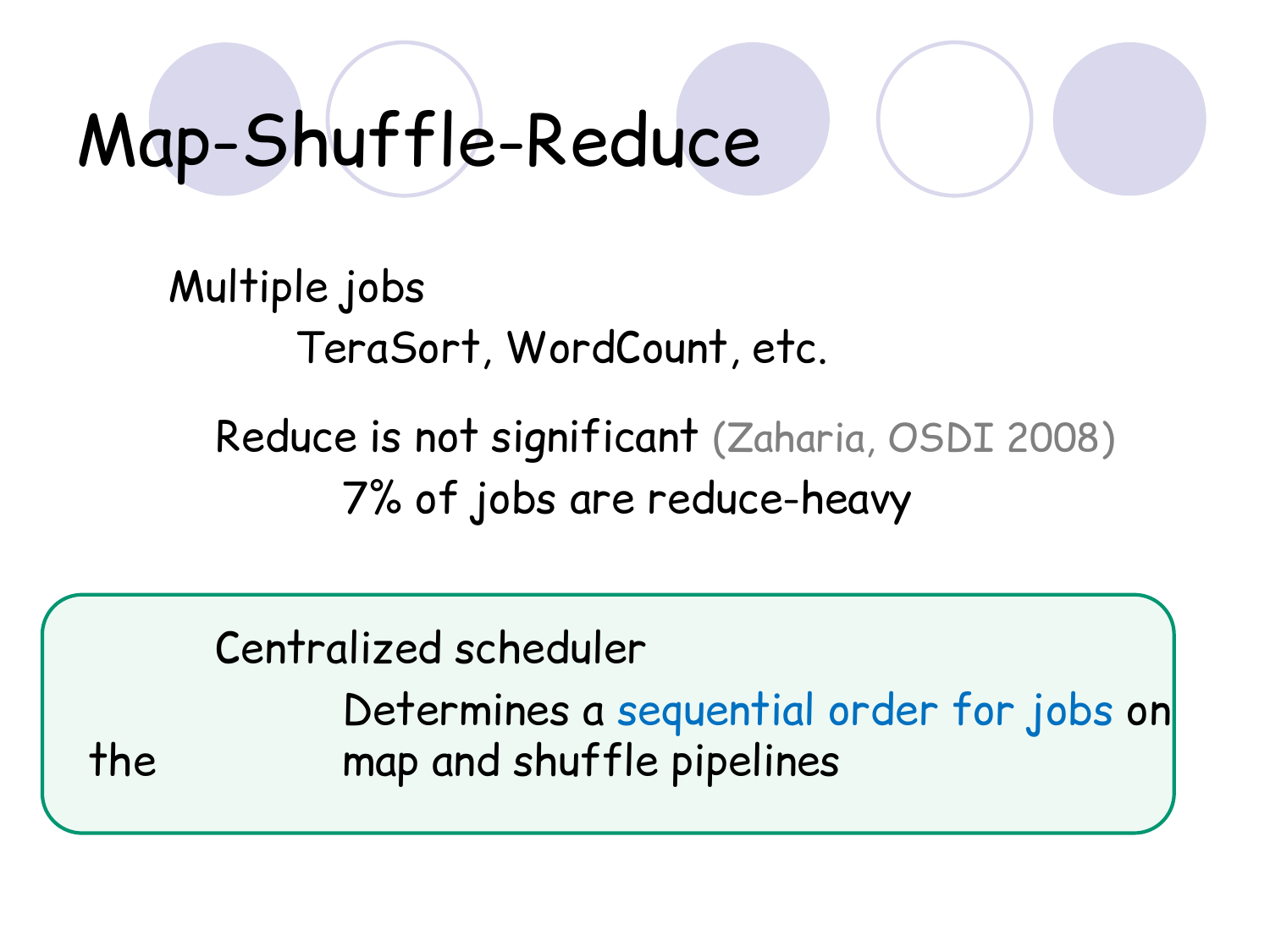

# Map-Shuffle-Reduce
	Multiple jobs
		TeraSort, WordCount, etc.

		Reduce is not significant (Zaharia, OSDI 2008)
			7% of jobs are reduce-heavy

	 	Centralized scheduler
			Determines a sequential order for jobs on the 		map and shuffle pipelines